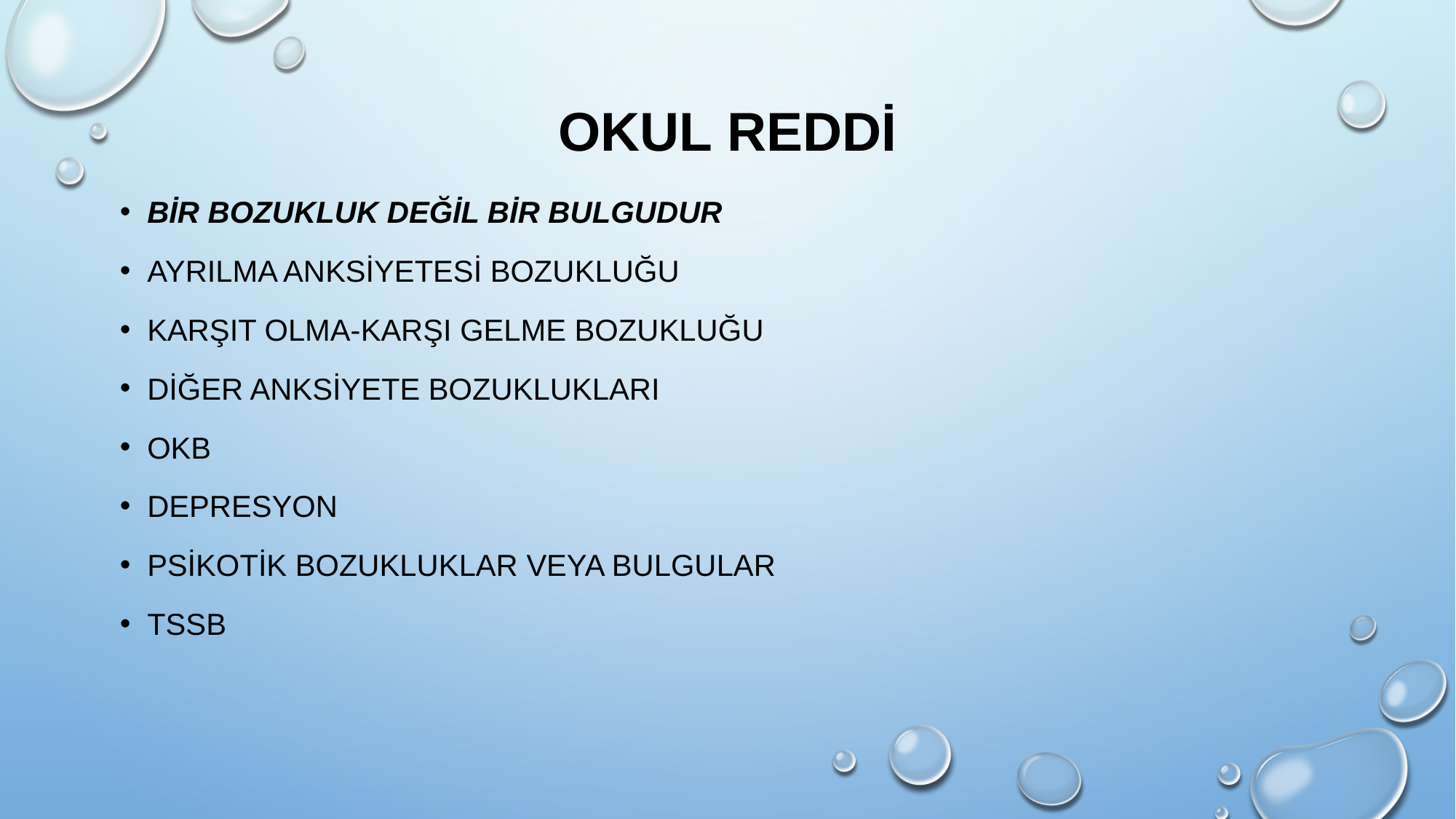

# OKUL REDDİ
Bir bozukluk değil bir bulgudur
Ayrılma anksiyetesi bozukluğu
Karşıt olma-karşı gelme bozukluğu
Diğer anksiyete bozuklukları
OKB
Depresyon
Psikotik bozukluklar veya bulgular
TSSB